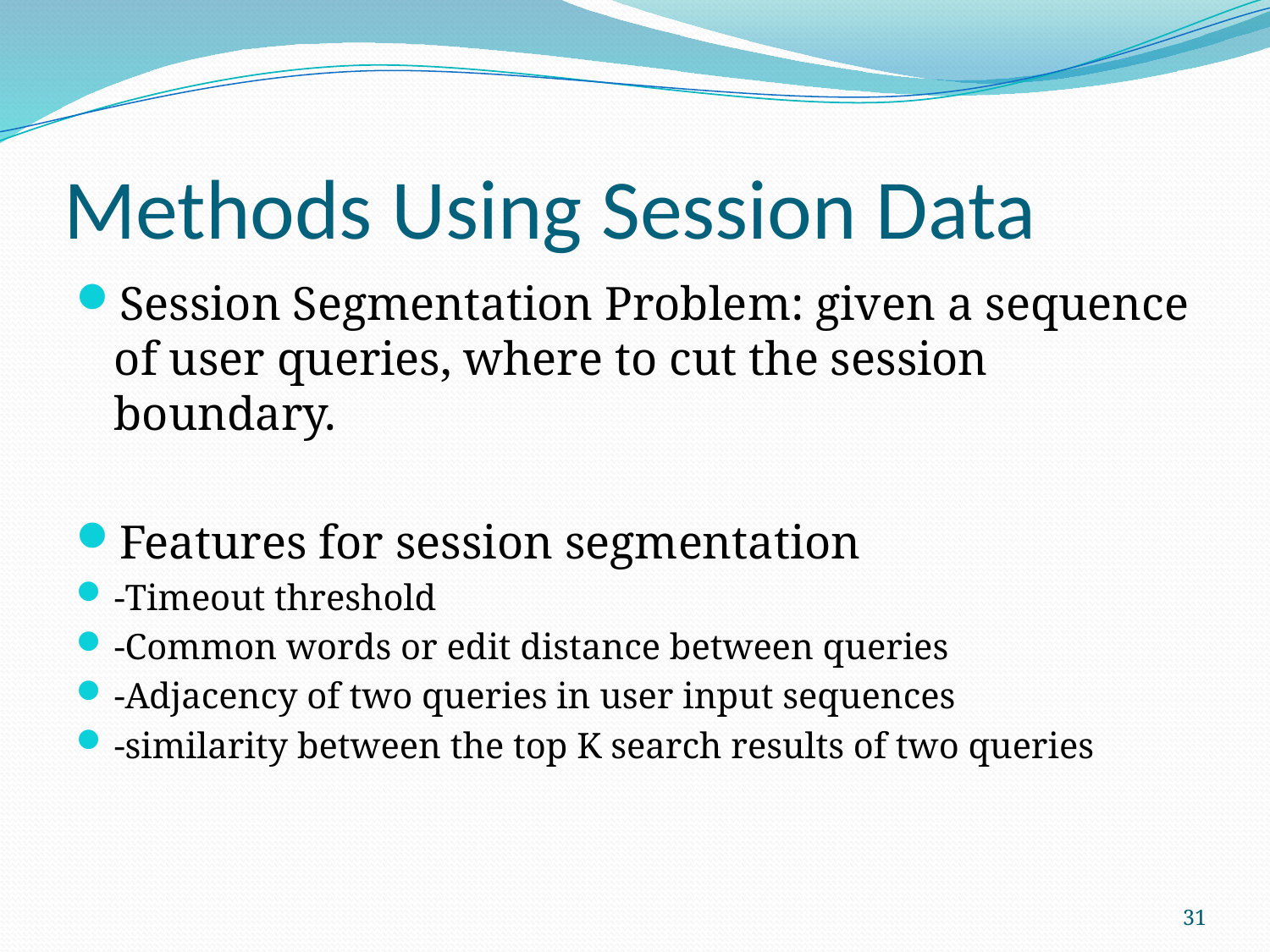

# Methods Using Session Data
Session Segmentation Problem: given a sequence of user queries, where to cut the session boundary.

Features for session segmentation
-Timeout threshold
-Common words or edit distance between queries
-Adjacency of two queries in user input sequences
-similarity between the top K search results of two queries
31